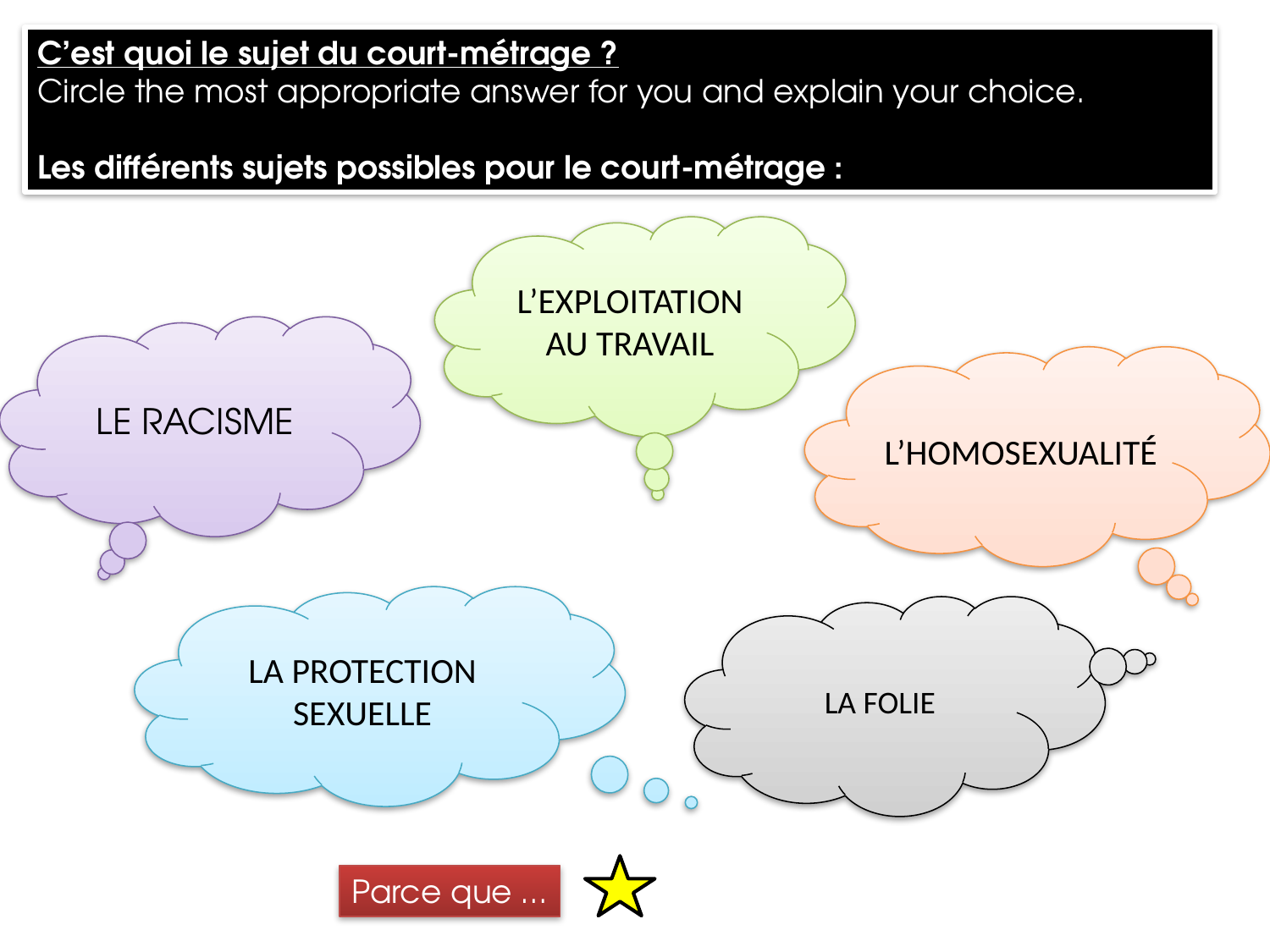

C’est quoi le sujet du court-métrage ?
Circle the most appropriate answer for you and explain your choice.

Les différents sujets possibles pour le court-métrage :
L’EXPLOITATION AU TRAVAIL
LE RACISME
L’HOMOSEXUALITÉ
LA PROTECTION SEXUELLE
LA FOLIE

Parce que …